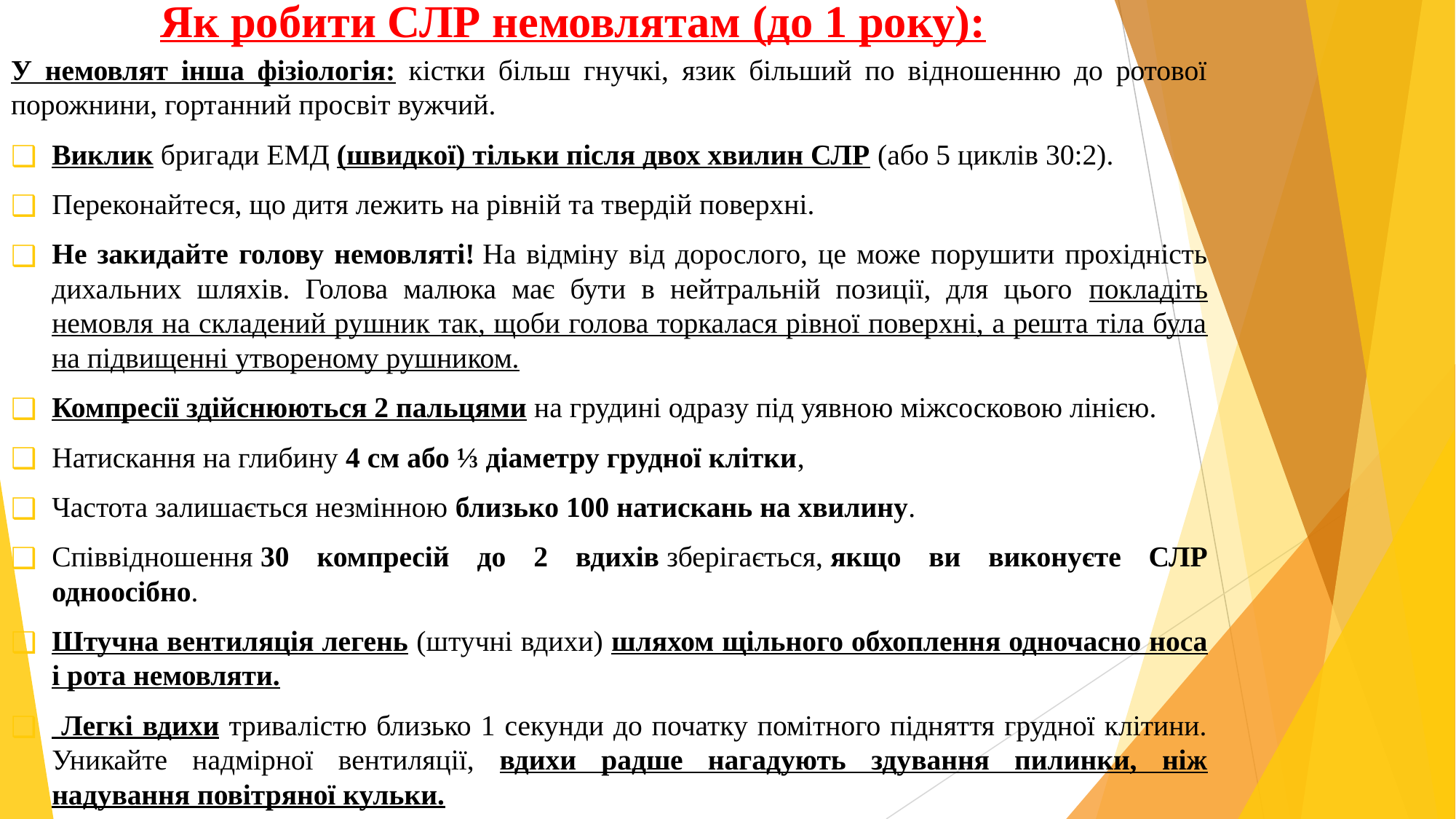

# Як робити СЛР немовлятам (до 1 року):
У немовлят інша фізіологія: кістки більш гнучкі, язик більший по відношенню до ротової порожнини, гортанний просвіт вужчий.
Виклик бригади ЕМД (швидкої) тільки після двох хвилин СЛР (або 5 циклів 30:2).
Переконайтеся, що дитя лежить на рівній та твердій поверхні.
Не закидайте голову немовляті! На відміну від дорослого, це може порушити прохідність дихальних шляхів. Голова малюка має бути в нейтральній позиції, для цього покладіть немовля на складений рушник так, щоби голова торкалася рівної поверхні, а решта тіла була на підвищенні утвореному рушником.
Компресії здійснюються 2 пальцями на грудині одразу під уявною міжсосковою лінією.
Натискання на глибину 4 см або ⅓ діаметру грудної клітки,
Частота залишається незмінною близько 100 натискань на хвилину.
Співвідношення 30 компресій до 2 вдихів зберігається, якщо ви виконуєте СЛР одноосібно.
Штучна вентиляція легень (штучні вдихи) шляхом щільного обхоплення одночасно носа і рота немовляти.
 Легкі вдихи тривалістю близько 1 секунди до початку помітного підняття грудної клітини. Уникайте надмірної вентиляції, вдихи радше нагадують здування пилинки, ніж надування повітряної кульки.